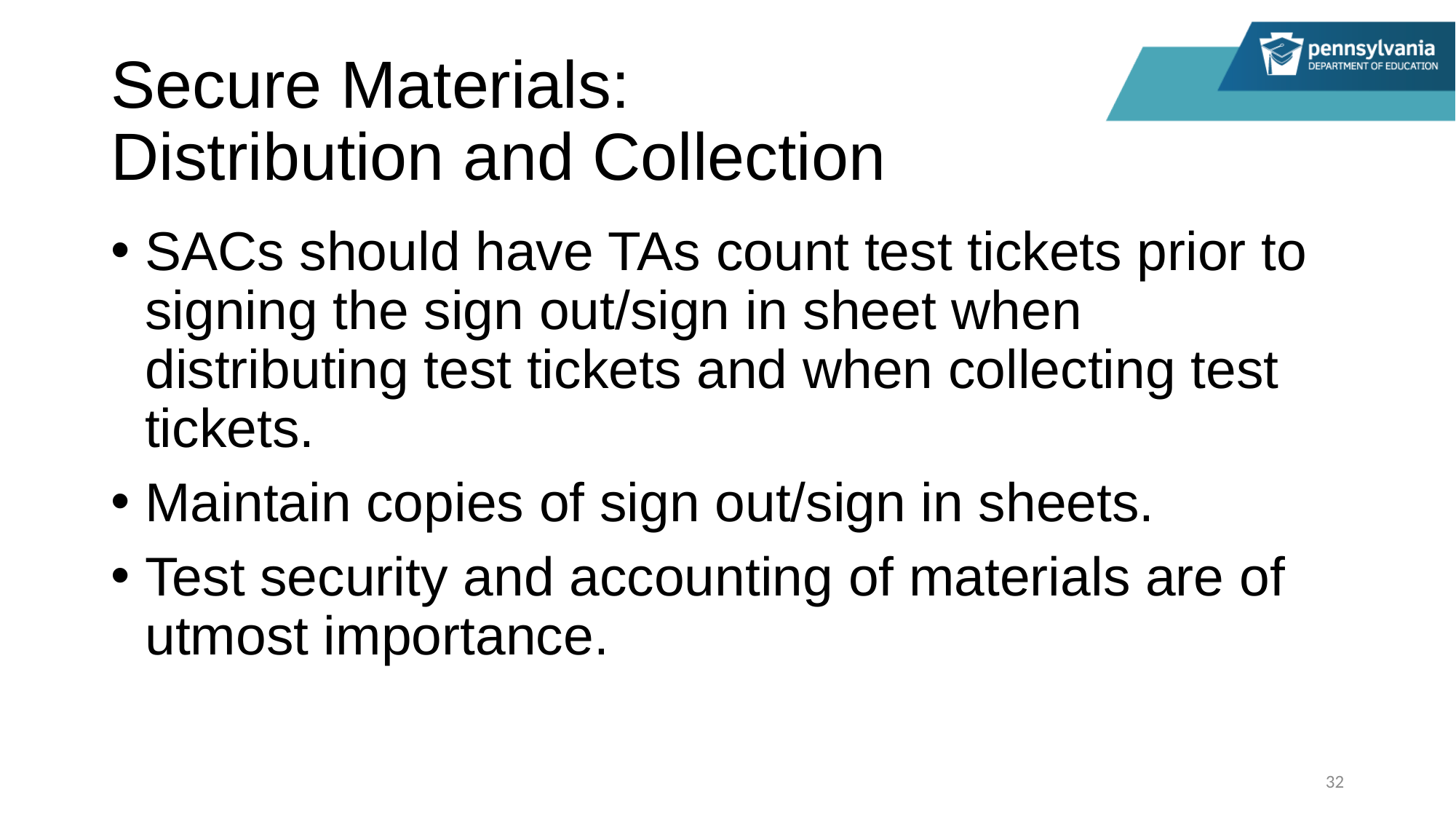

# Secure Materials: Distribution and Collection
SACs should have TAs count test tickets prior to signing the sign out/sign in sheet when distributing test tickets and when collecting test tickets.
Maintain copies of sign out/sign in sheets.
Test security and accounting of materials are of utmost importance.

32